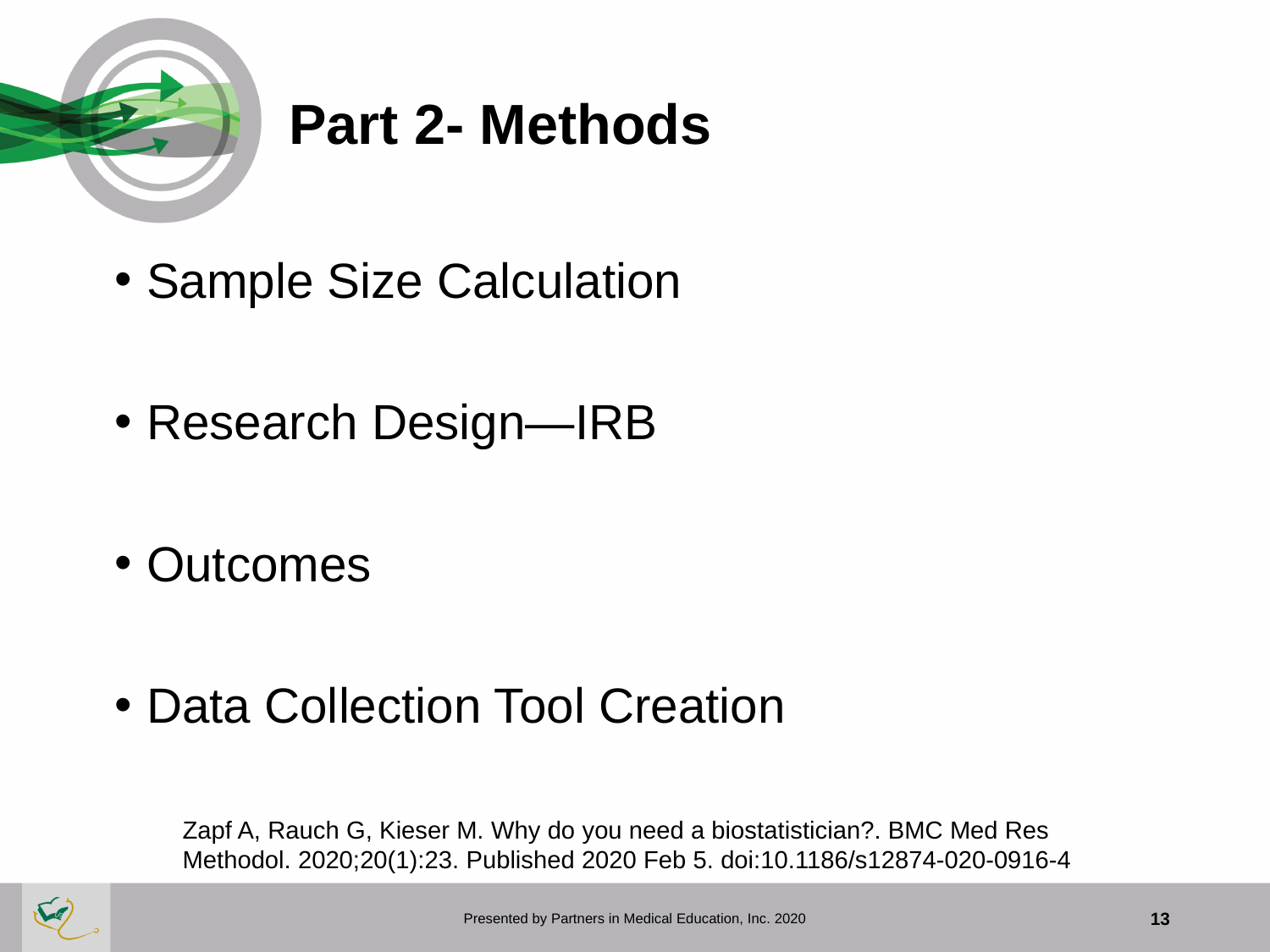

# Part 2- Methods
Sample Size Calculation

Research Design—IRB

Outcomes

Data Collection Tool Creation

Zapf A, Rauch G, Kieser M. Why do you need a biostatistician?. BMC Med Res Methodol. 2020;20(1):23. Published 2020 Feb 5. doi:10.1186/s12874-020-0916-4
Presented by Partners in Medical Education, Inc. 2020
13